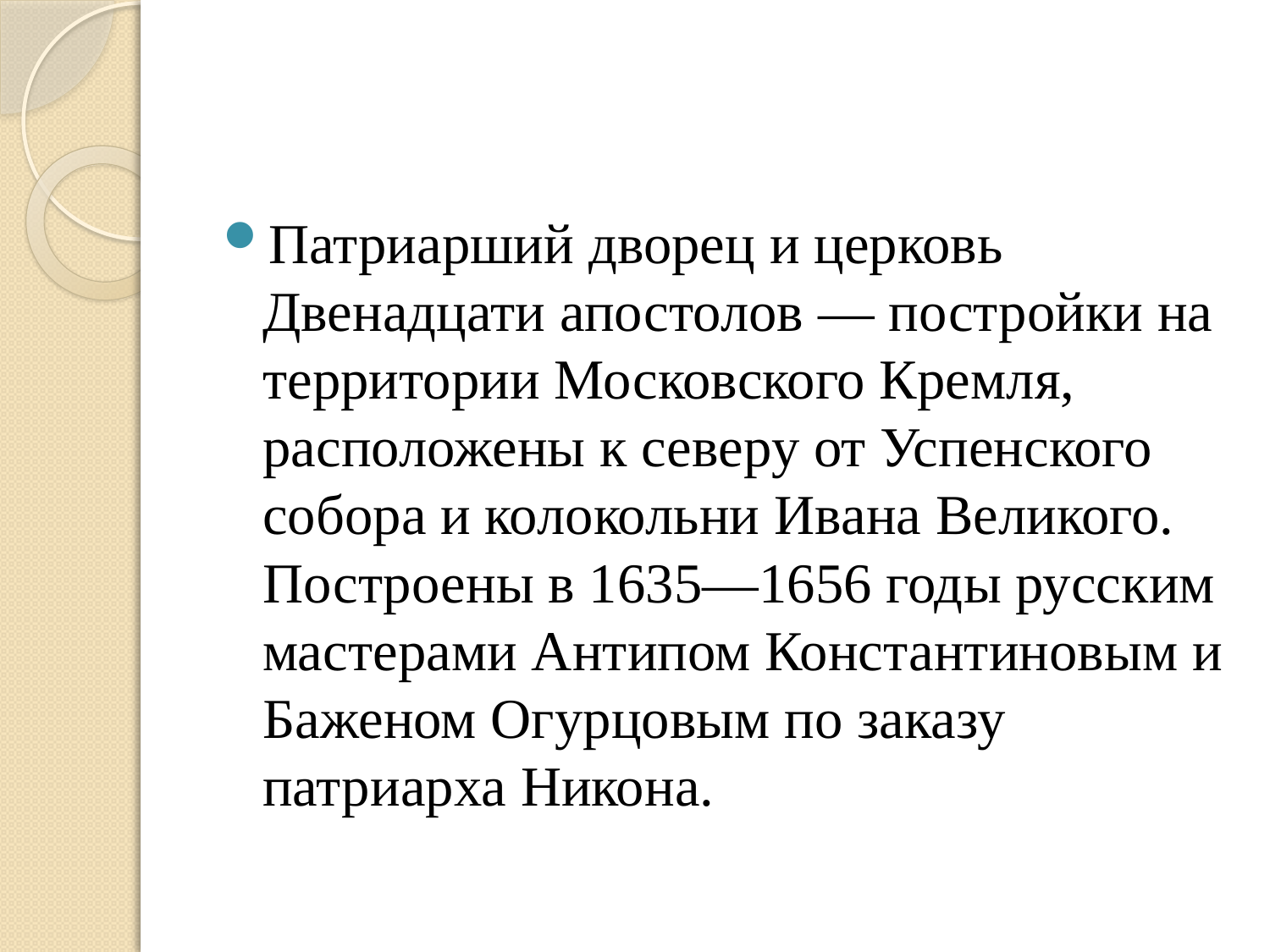

Патриарший дворец и церковь Двенадцати апостолов — постройки на территории Московского Кремля, расположены к северу от Успенского собора и колокольни Ивана Великого. Построены в 1635—1656 годы русским мастерами Антипом Константиновым и Баженом Огурцовым по заказу патриарха Никона.